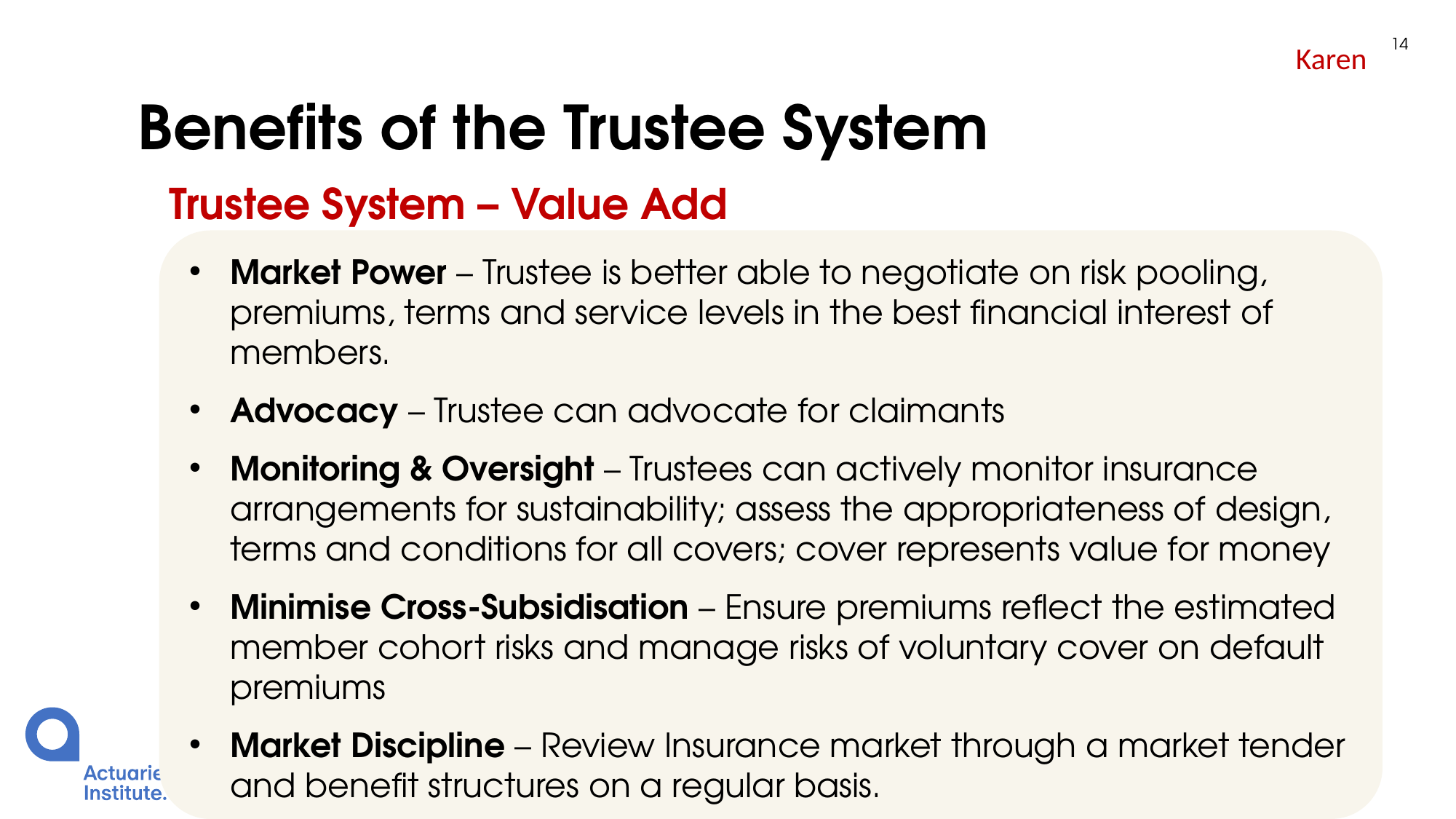

14
Karen
# Benefits of the Trustee System
Trustee System – Value Add
Market Power – Trustee is better able to negotiate on risk pooling, premiums, terms and service levels in the best financial interest of members.
Advocacy – Trustee can advocate for claimants
Monitoring & Oversight – Trustees can actively monitor insurance arrangements for sustainability; assess the appropriateness of design, terms and conditions for all covers; cover represents value for money
Minimise Cross-Subsidisation – Ensure premiums reflect the estimated member cohort risks and manage risks of voluntary cover on default premiums
Market Discipline – Review Insurance market through a market tender and benefit structures on a regular basis.